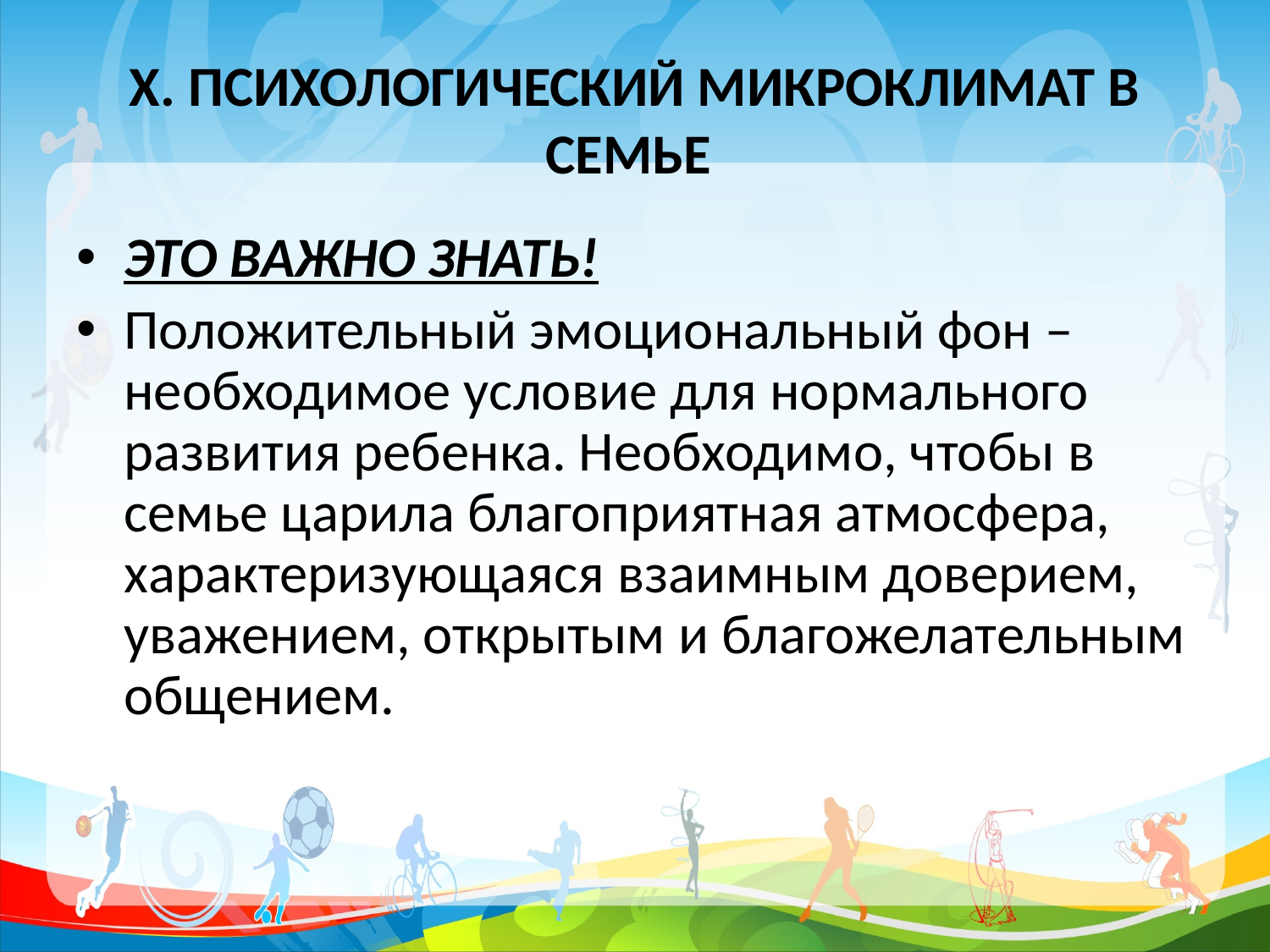

# X. ПСИХОЛОГИЧЕСКИЙ МИКРОКЛИМАТ В СЕМЬЕ
ЭТО ВАЖНО ЗНАТЬ!
Положительный эмоциональный фон – необходимое условие для нормального развития ребенка. Необходимо, чтобы в семье царила благоприятная атмосфера, характеризующаяся взаимным доверием, уважением, открытым и благожелательным общением.